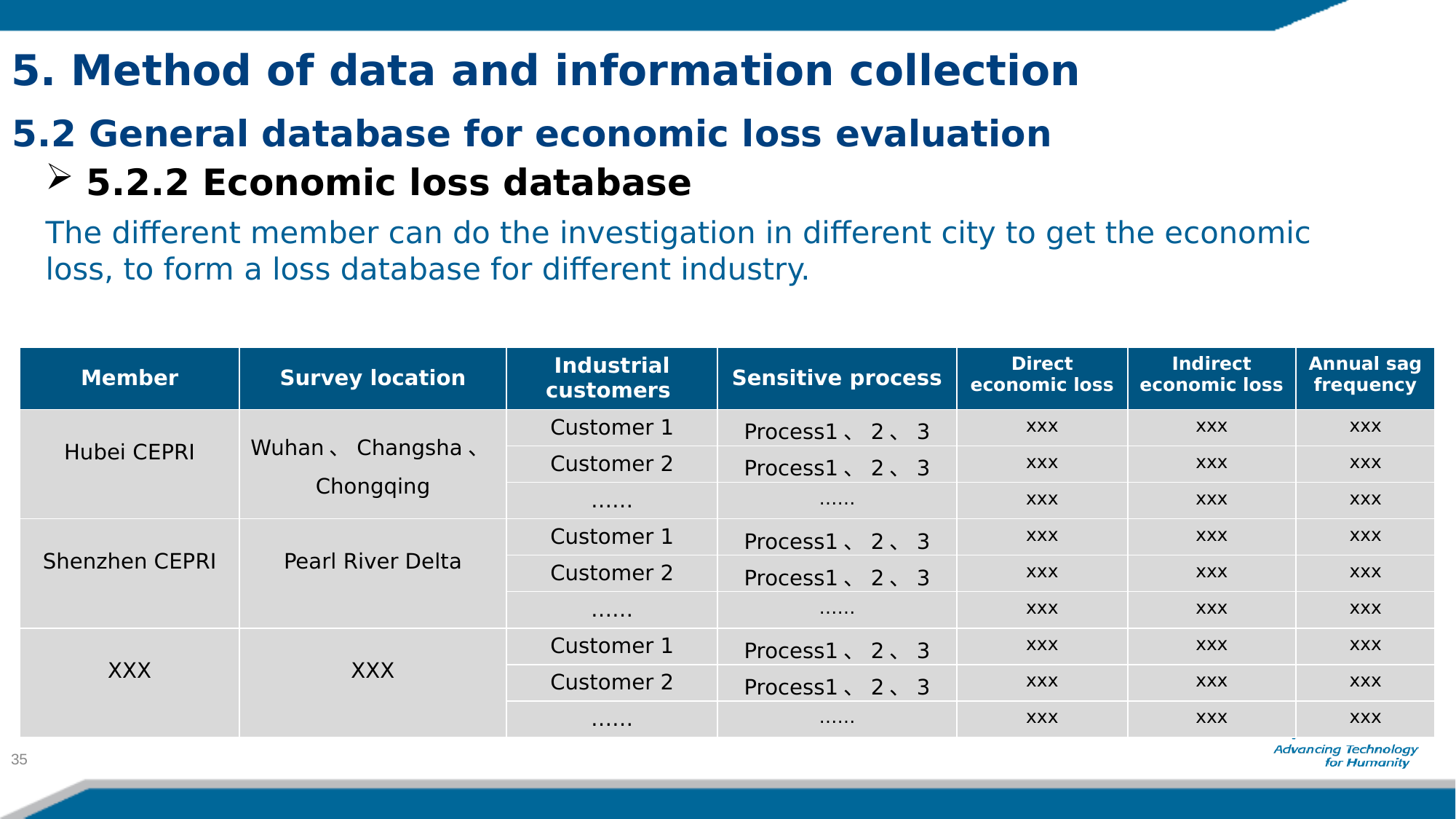

data center
5. Method of data and information collection

5.2 General database for economic loss evaluation
5.2.2 Economic loss database
The different member can do the investigation in different city to get the economic loss, to form a loss database for different industry.
| Member | Survey location | Industrial customers | Sensitive process | Direct economic loss | Indirect economic loss | Annual sag frequency |
| --- | --- | --- | --- | --- | --- | --- |
| Hubei CEPRI | Wuhan、Changsha、Chongqing | Customer 1 | Process1、2、3 | xxx | xxx | xxx |
|  |  | Customer 2 | Process1、2、3 | xxx | xxx | xxx |
|  |  | …… | …… | xxx | xxx | xxx |
| Shenzhen CEPRI | Pearl River Delta | Customer 1 | Process1、2、3 | xxx | xxx | xxx |
|  |  | Customer 2 | Process1、2、3 | xxx | xxx | xxx |
|  |  | …… | …… | xxx | xxx | xxx |
| XXX | XXX | Customer 1 | Process1、2、3 | xxx | xxx | xxx |
|  |  | Customer 2 | Process1、2、3 | xxx | xxx | xxx |
|  |  | …… | …… | xxx | xxx | xxx |
35